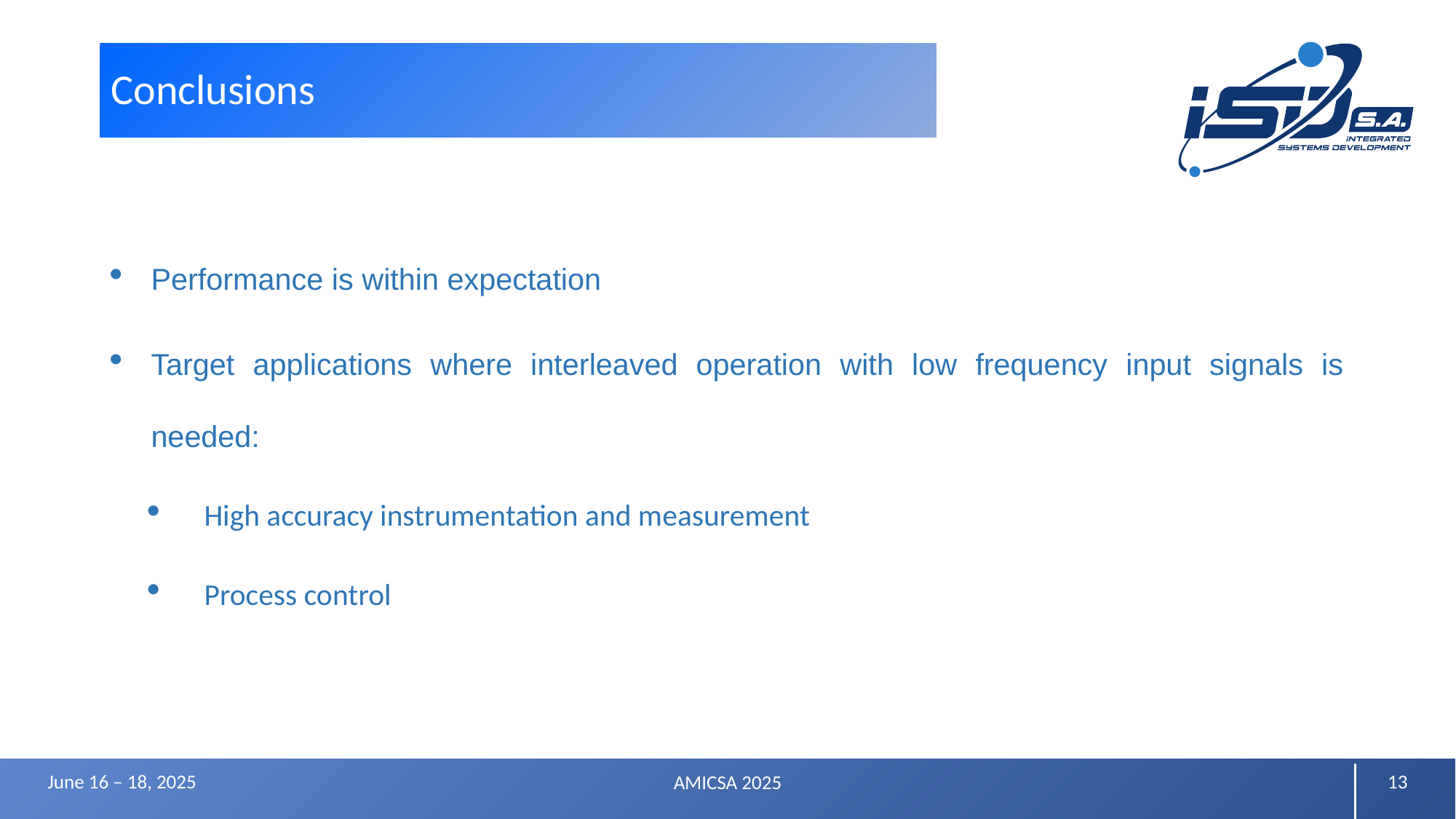

# Conclusions
Performance is within expectation
Target applications where interleaved operation with low frequency input signals is needed:
High accuracy instrumentation and measurement
Process control

13